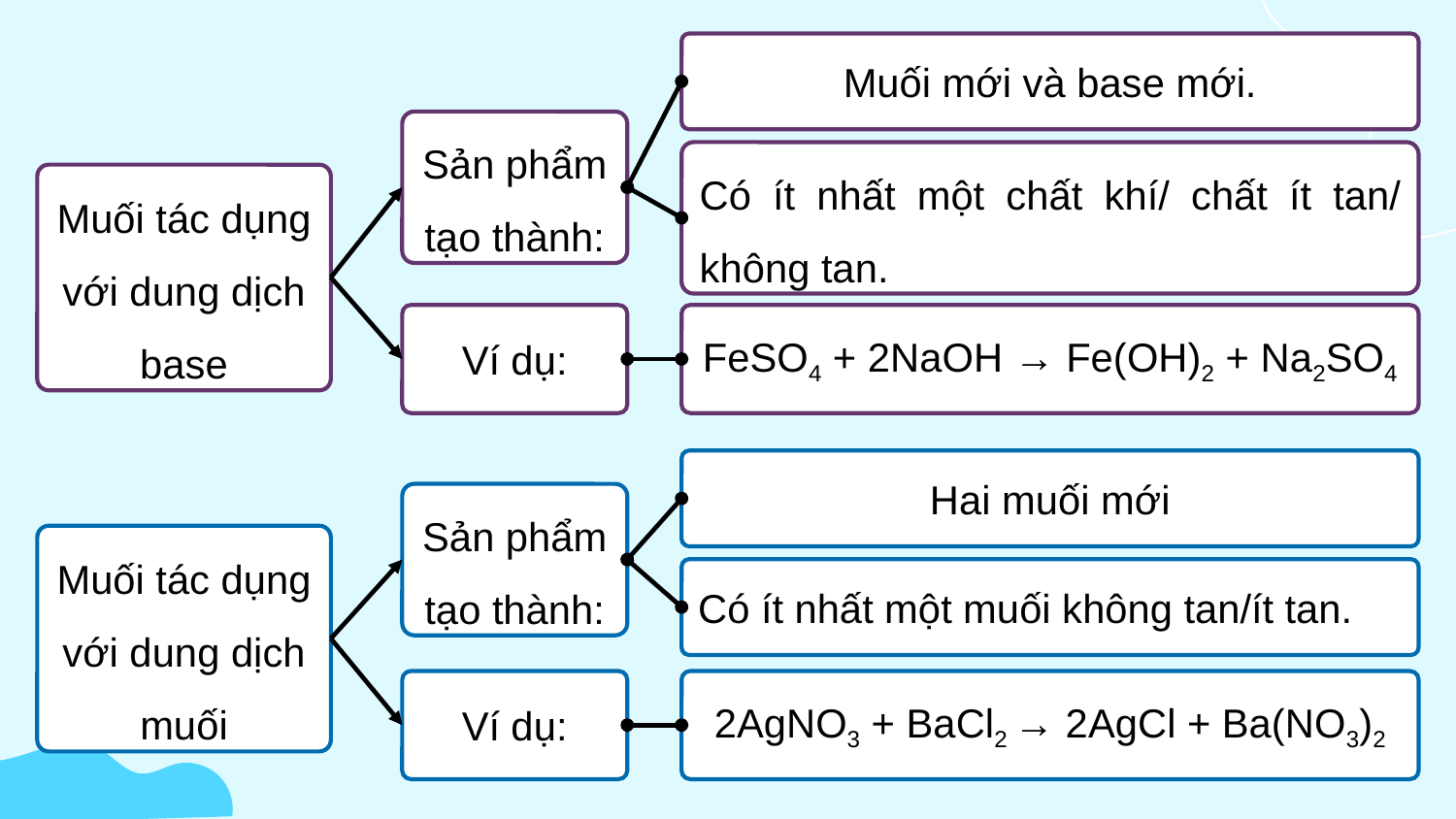

Muối mới và base mới.
Sản phẩm tạo thành:
Có ít nhất một chất khí/ chất ít tan/ không tan.
Muối tác dụng với dung dịch base
Ví dụ:
FeSO4 + 2NaOH → Fe(OH)2 + Na2SO4
Hai muối mới
Sản phẩm tạo thành:
Muối tác dụng với dung dịch muối
Có ít nhất một muối không tan/ít tan.
Ví dụ:
2AgNO3 + BaCl2 → 2AgCl + Ba(NO3)2